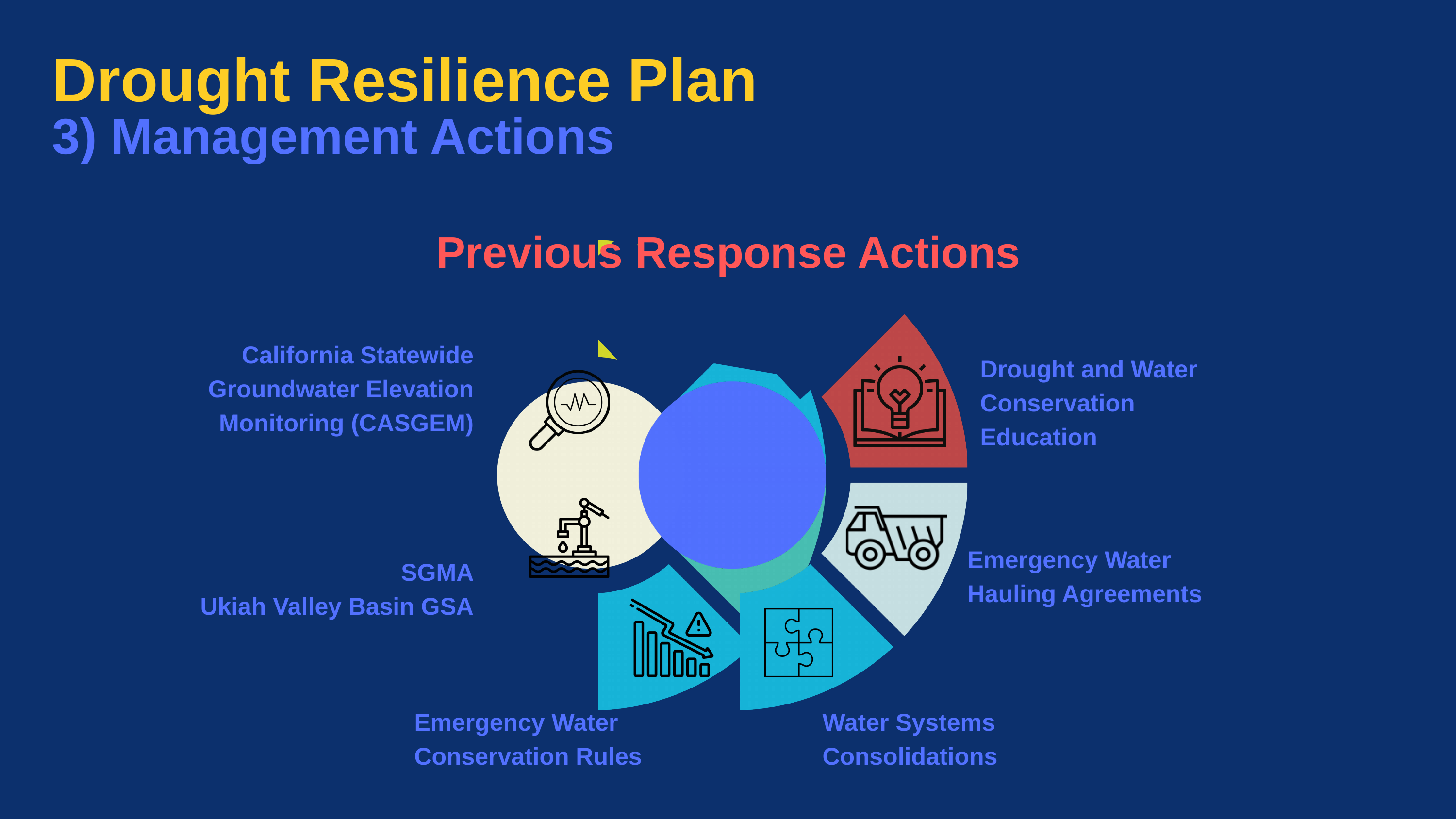

Drought Resilience Plan
3) Management Actions

Previous Response Actions

California Statewide Groundwater Elevation Monitoring (CASGEM)

Drought and Water Conservation Education

Emergency Water Hauling Agreements

SGMA
Ukiah Valley Basin GSA

Emergency Water Conservation Rules

Water Systems Consolidations